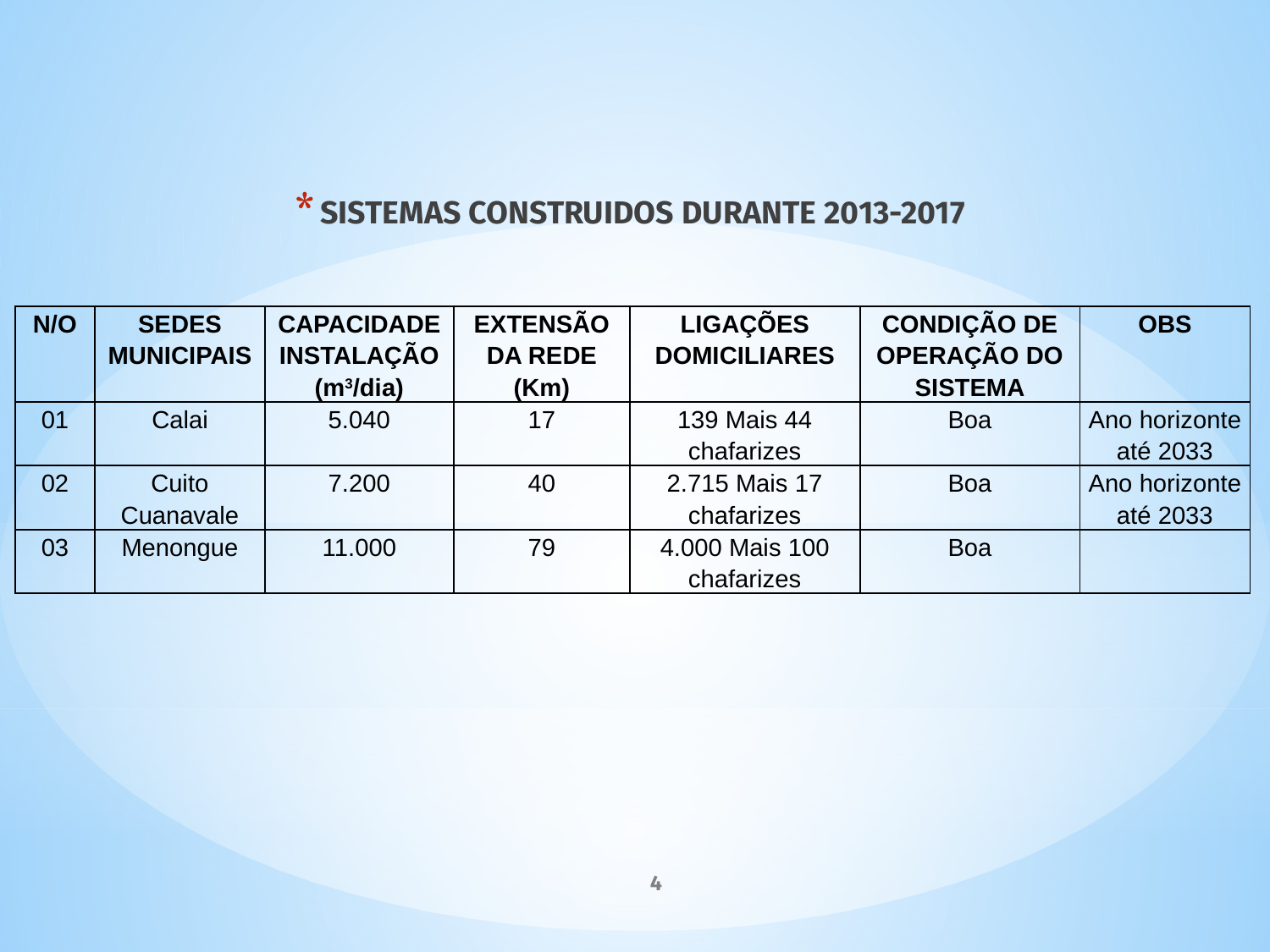

# SISTEMAS CONSTRUIDOS DURANTE 2013-2017
| N/O | SEDES MUNICIPAIS | CAPACIDADE INSTALAÇÃO (m3/dia) | EXTENSÃO DA REDE (Km) | LIGAÇÕES DOMICILIARES | CONDIÇÃO DE OPERAÇÃO DO SISTEMA | OBS |
| --- | --- | --- | --- | --- | --- | --- |
| 01 | Calai | 5.040 | 17 | 139 Mais 44 chafarizes | Boa | Ano horizonte até 2033 |
| 02 | Cuito Cuanavale | 7.200 | 40 | 2.715 Mais 17 chafarizes | Boa | Ano horizonte até 2033 |
| 03 | Menongue | 11.000 | 79 | 4.000 Mais 100 chafarizes | Boa |  |
4